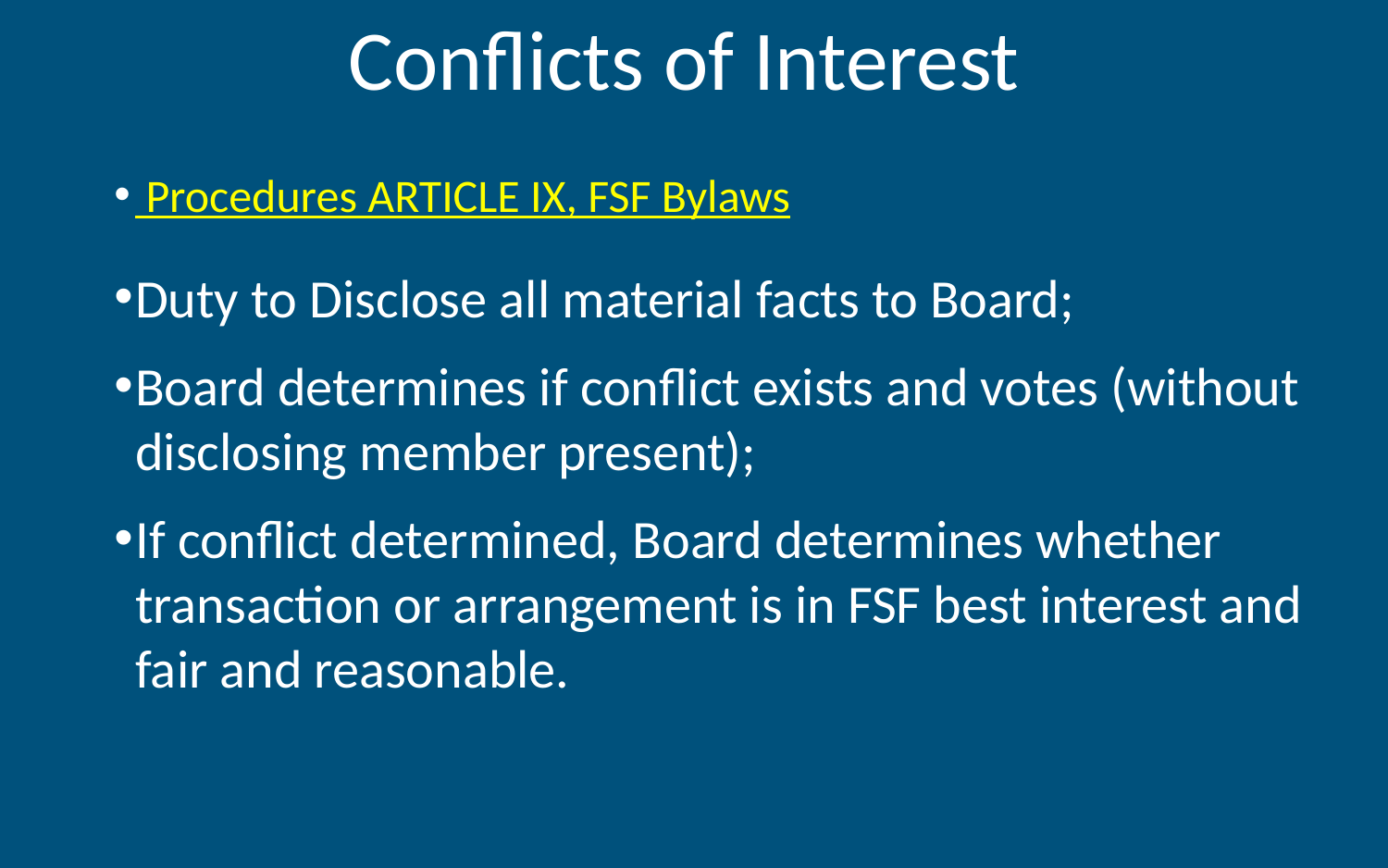

# Conflicts of Interest
 Procedures ARTICLE IX, FSF Bylaws
Duty to Disclose all material facts to Board;
Board determines if conflict exists and votes (without disclosing member present);
If conflict determined, Board determines whether transaction or arrangement is in FSF best interest and fair and reasonable.